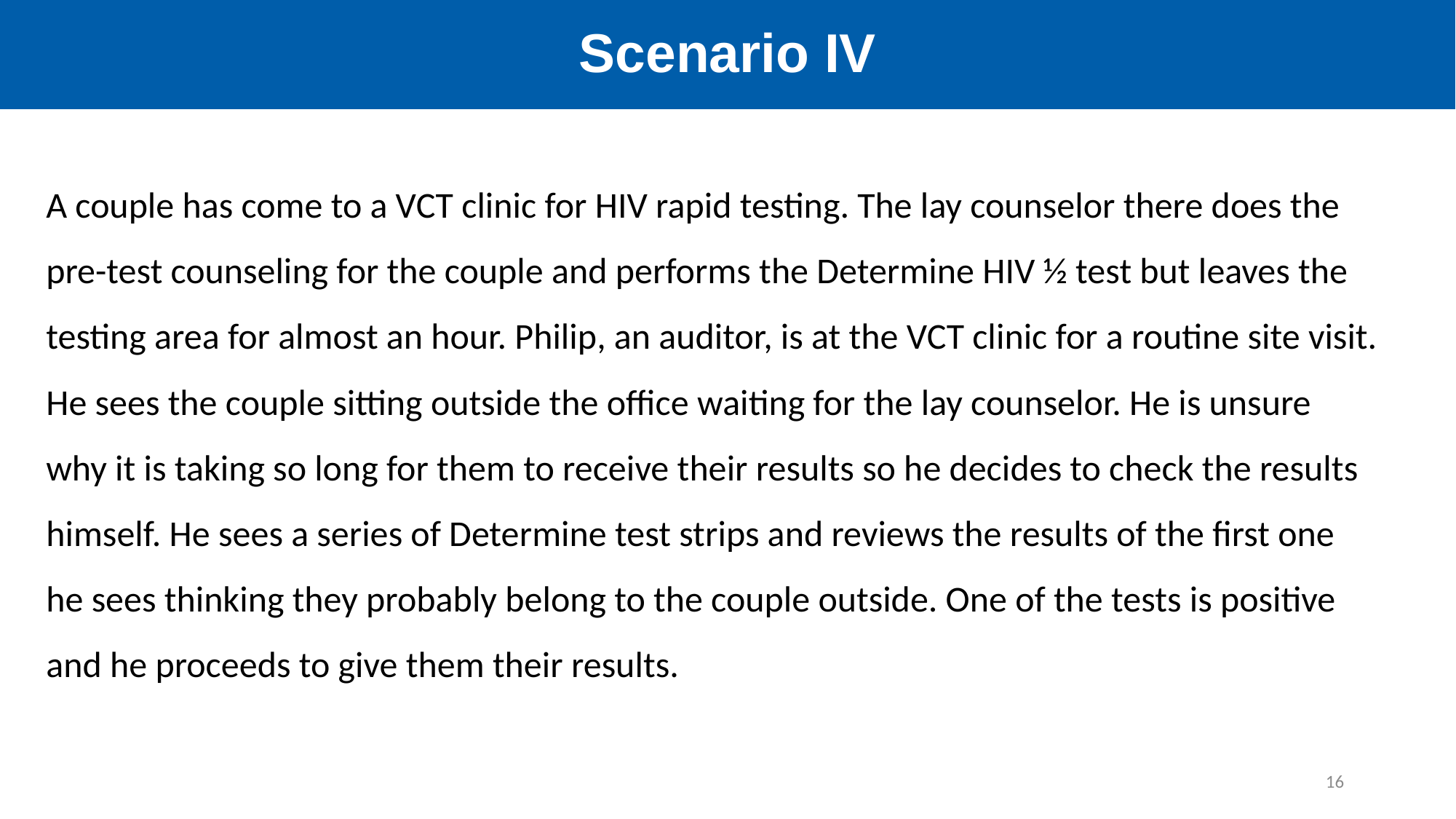

# Scenario IV
A couple has come to a VCT clinic for HIV rapid testing. The lay counselor there does the pre-test counseling for the couple and performs the Determine HIV ½ test but leaves the testing area for almost an hour. Philip, an auditor, is at the VCT clinic for a routine site visit. He sees the couple sitting outside the office waiting for the lay counselor. He is unsure why it is taking so long for them to receive their results so he decides to check the results himself. He sees a series of Determine test strips and reviews the results of the first one he sees thinking they probably belong to the couple outside. One of the tests is positive and he proceeds to give them their results.
16